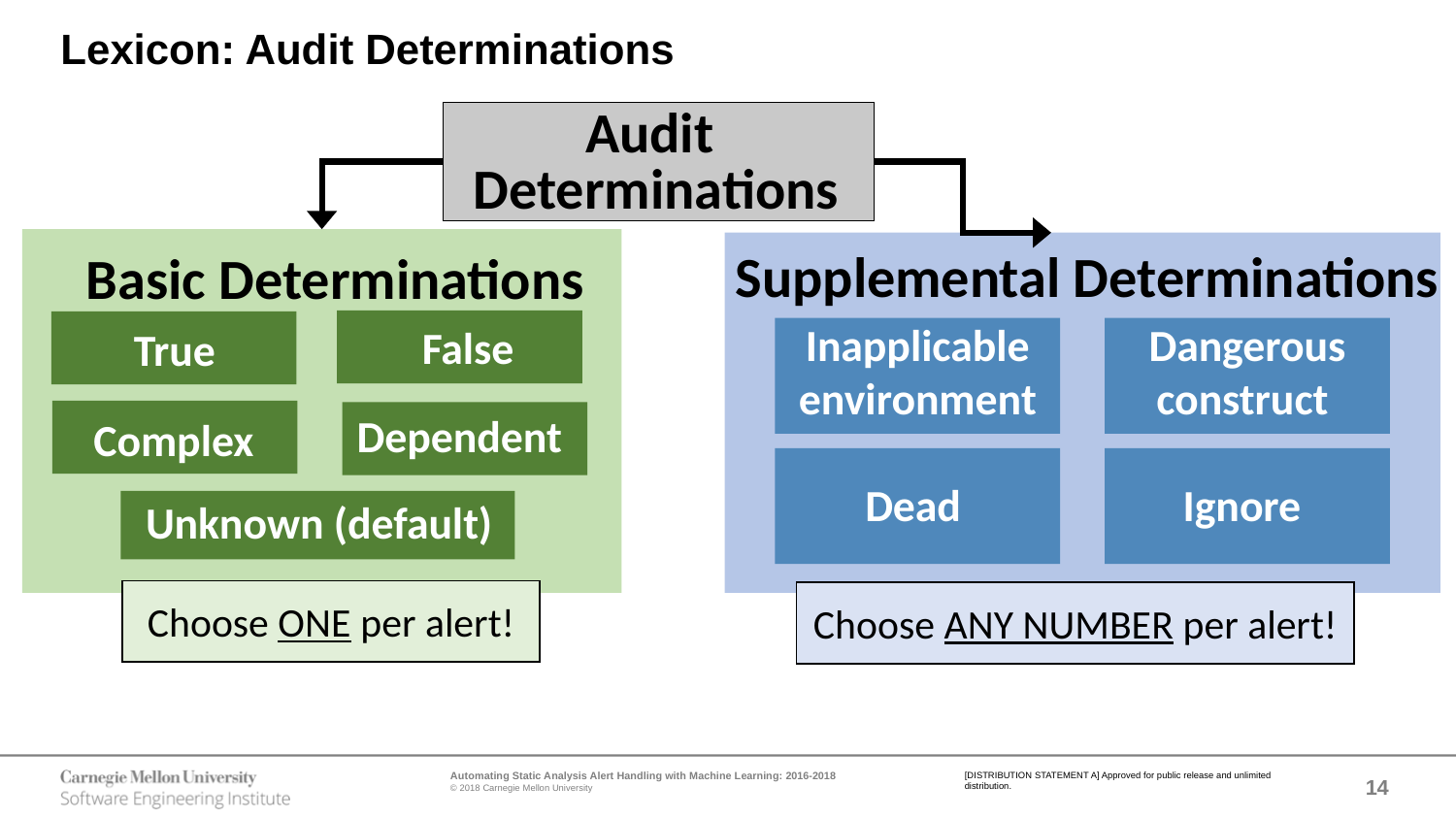

# Lexicon: Audit Determinations

Audit
Determinations

Supplemental Determinations
Basic Determinations

Inapplicable
environment
Dangerous
construct

False
True

Dependent
Complex

Dead

Ignore

Unknown (default)

Choose ONE per alert!

Choose ANY NUMBER per alert!